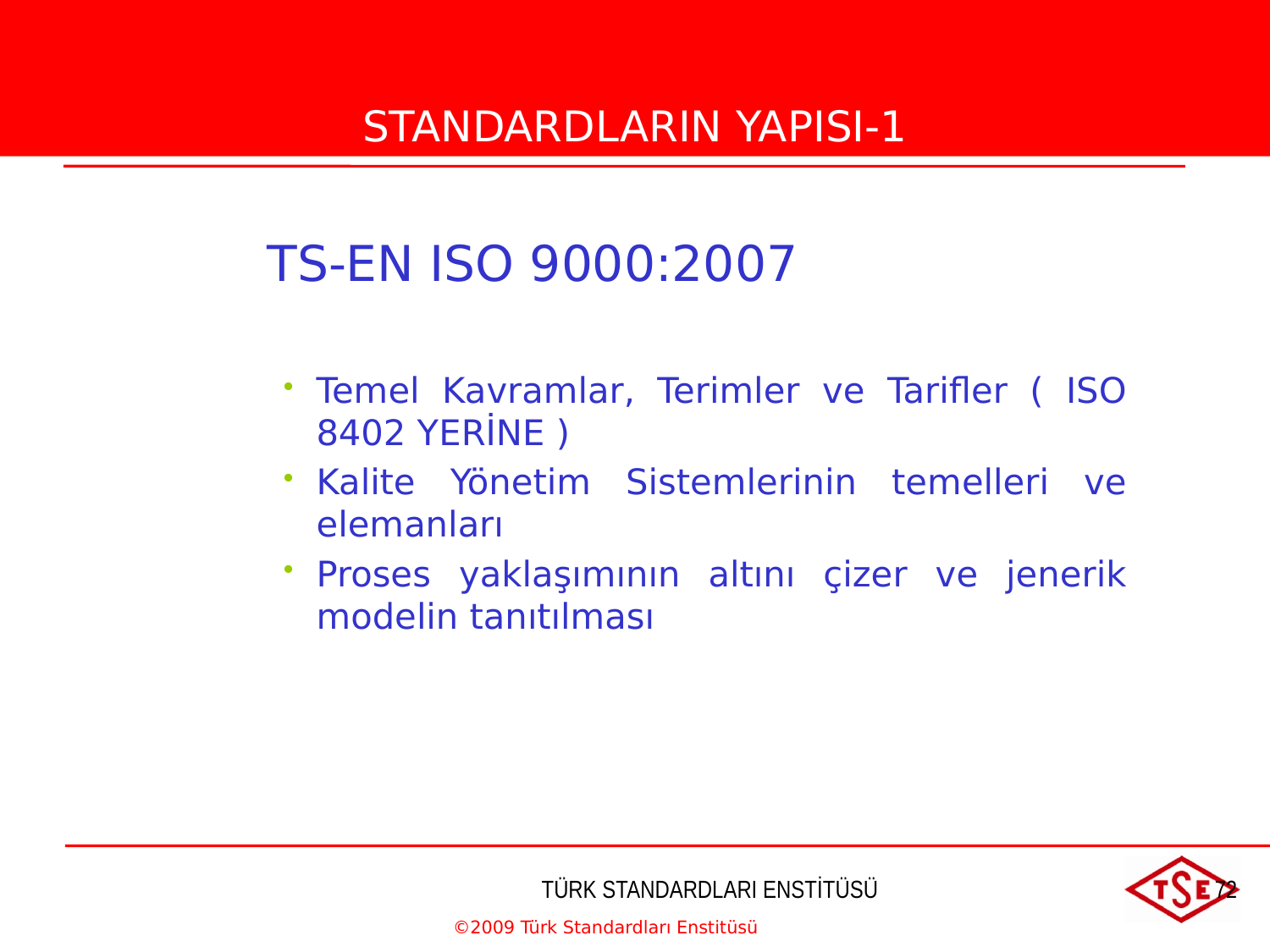

STANDARDLARIN YAPISI-1
       TS-EN ISO 9000:2007

Temel Kavramlar, Terimler ve Tarifler ( ISO 8402 YERİNE )
Kalite Yönetim Sistemlerinin temelleri ve elemanları
Proses yaklaşımının altını çizer ve jenerik modelin tanıtılması

©2009 Türk Standardları Enstitüsü
TÜRK STANDARDLARI ENSTİTÜSÜ
72